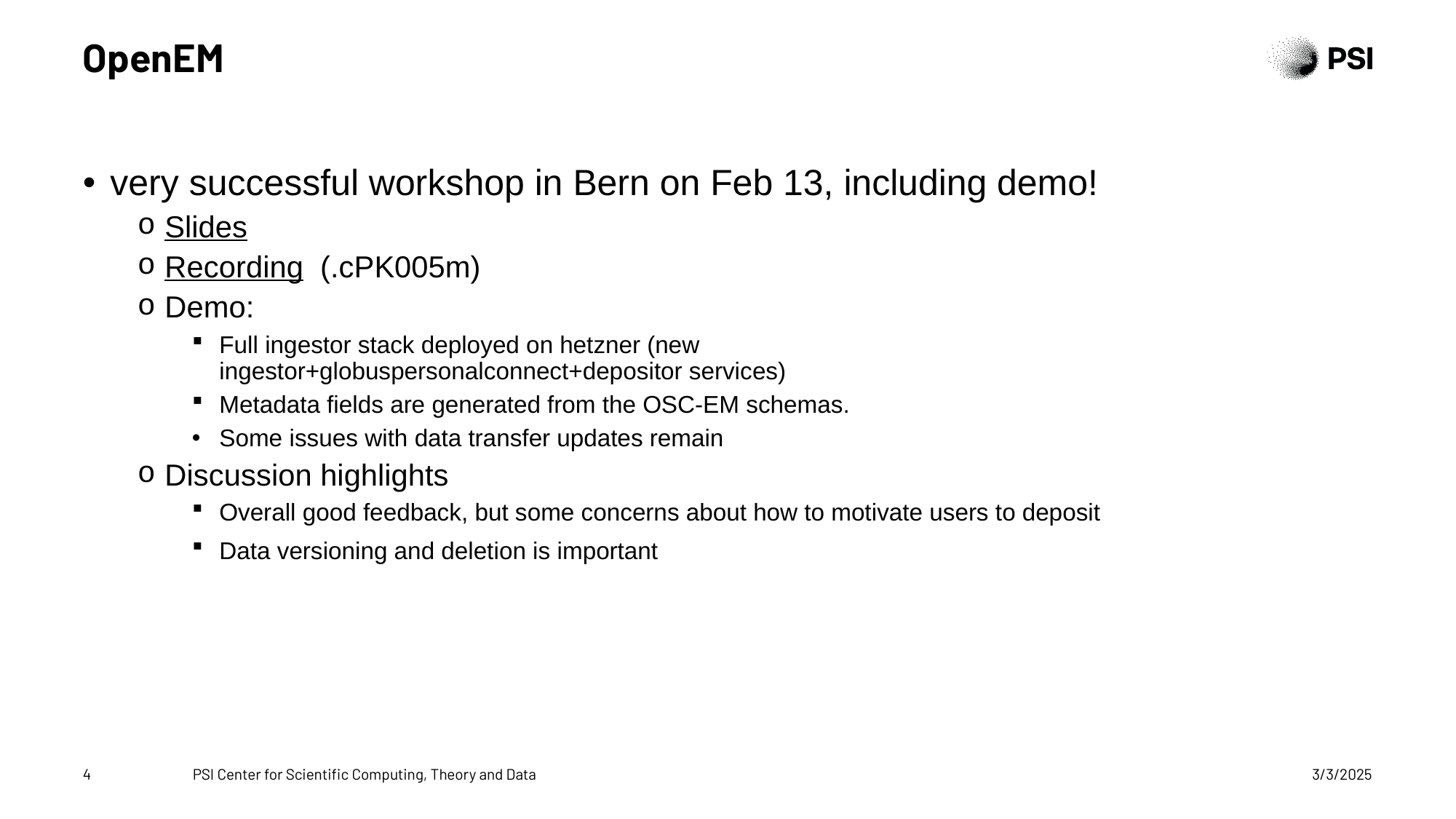

# OpenEM
very successful workshop in Bern on Feb 13, including demo!
Slides
Recording  (.cPK005m)
Demo:
Full ingestor stack deployed on hetzner (new ingestor+globuspersonalconnect+depositor services)
Metadata fields are generated from the OSC-EM schemas.
Some issues with data transfer updates remain
Discussion highlights
Overall good feedback, but some concerns about how to motivate users to deposit
Data versioning and deletion is important

4
PSI Center for Scientific Computing, Theory and Data
3/3/2025